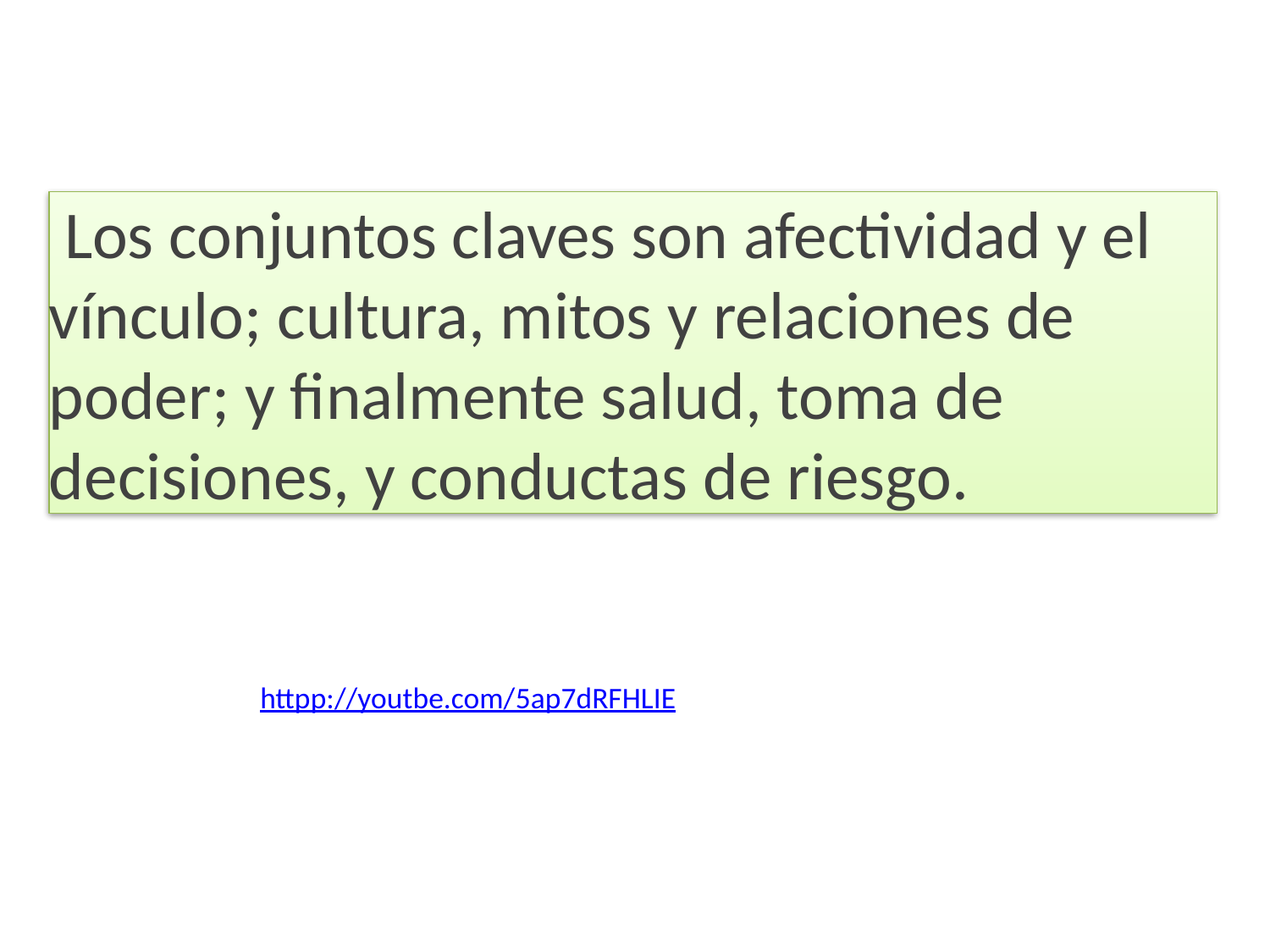

Los conjuntos claves son afectividad y el vínculo; cultura, mitos y relaciones de poder; y finalmente salud, toma de decisiones, y conductas de riesgo.
httpp://youtbe.com/5ap7dRFHLIE